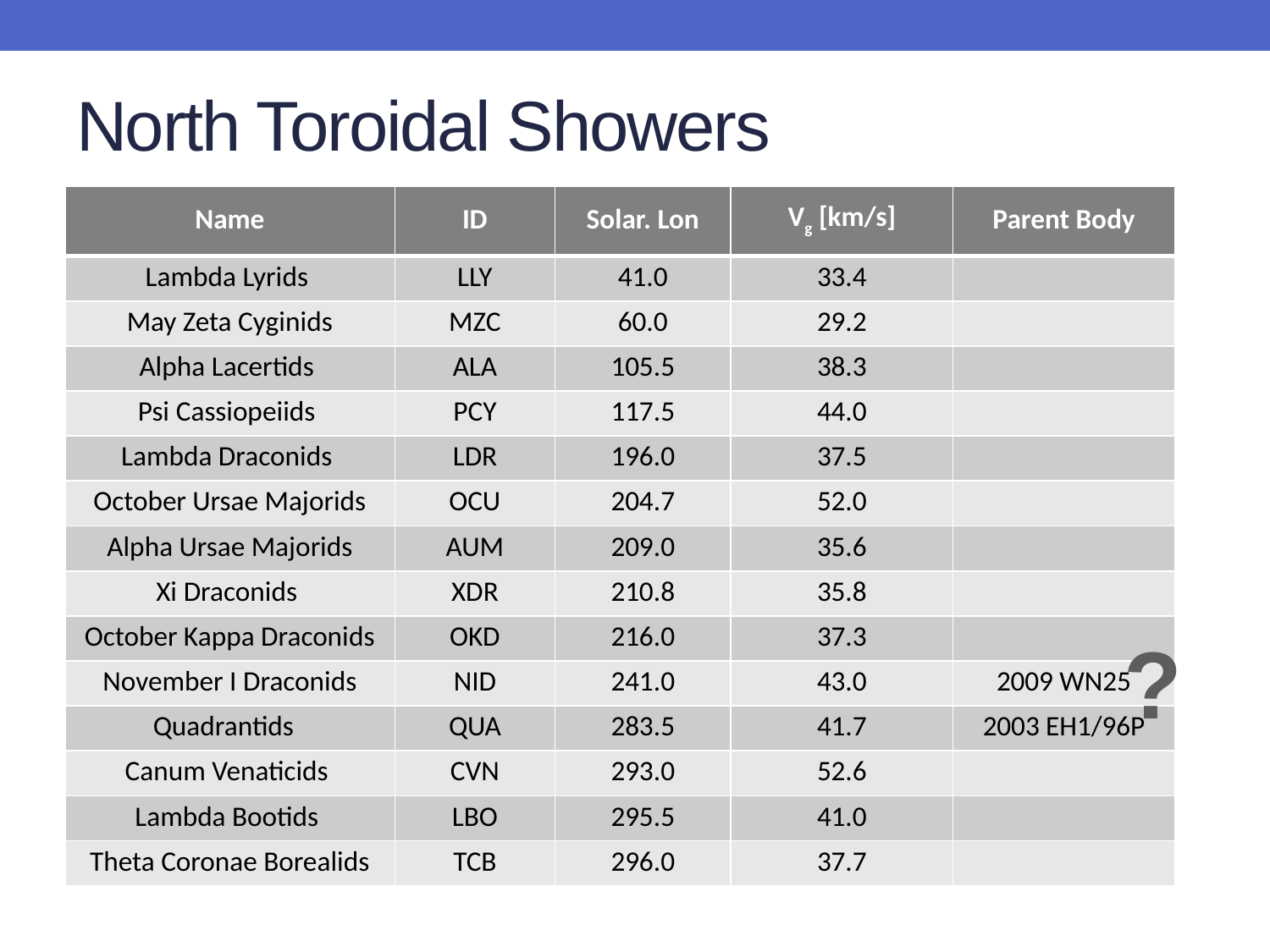

# North Toroidal Showers
| Name | ID | Solar. Lon | Vg [km/s] | Parent Body |
| --- | --- | --- | --- | --- |
| Lambda Lyrids | LLY | 41.0 | 33.4 |  |
| May Zeta Cyginids | MZC | 60.0 | 29.2 |  |
| Alpha Lacertids | ALA | 105.5 | 38.3 |  |
| Psi Cassiopeiids | PCY | 117.5 | 44.0 |  |
| Lambda Draconids | LDR | 196.0 | 37.5 |  |
| October Ursae Majorids | OCU | 204.7 | 52.0 |  |
| Alpha Ursae Majorids | AUM | 209.0 | 35.6 |  |
| Xi Draconids | XDR | 210.8 | 35.8 |  |
| October Kappa Draconids | OKD | 216.0 | 37.3 |  |
| November I Draconids | NID | 241.0 | 43.0 | 2009 WN25 |
| Quadrantids | QUA | 283.5 | 41.7 | 2003 EH1/96P |
| Canum Venaticids | CVN | 293.0 | 52.6 |  |
| Lambda Bootids | LBO | 295.5 | 41.0 |  |
| Theta Coronae Borealids | TCB | 296.0 | 37.7 |  |
?